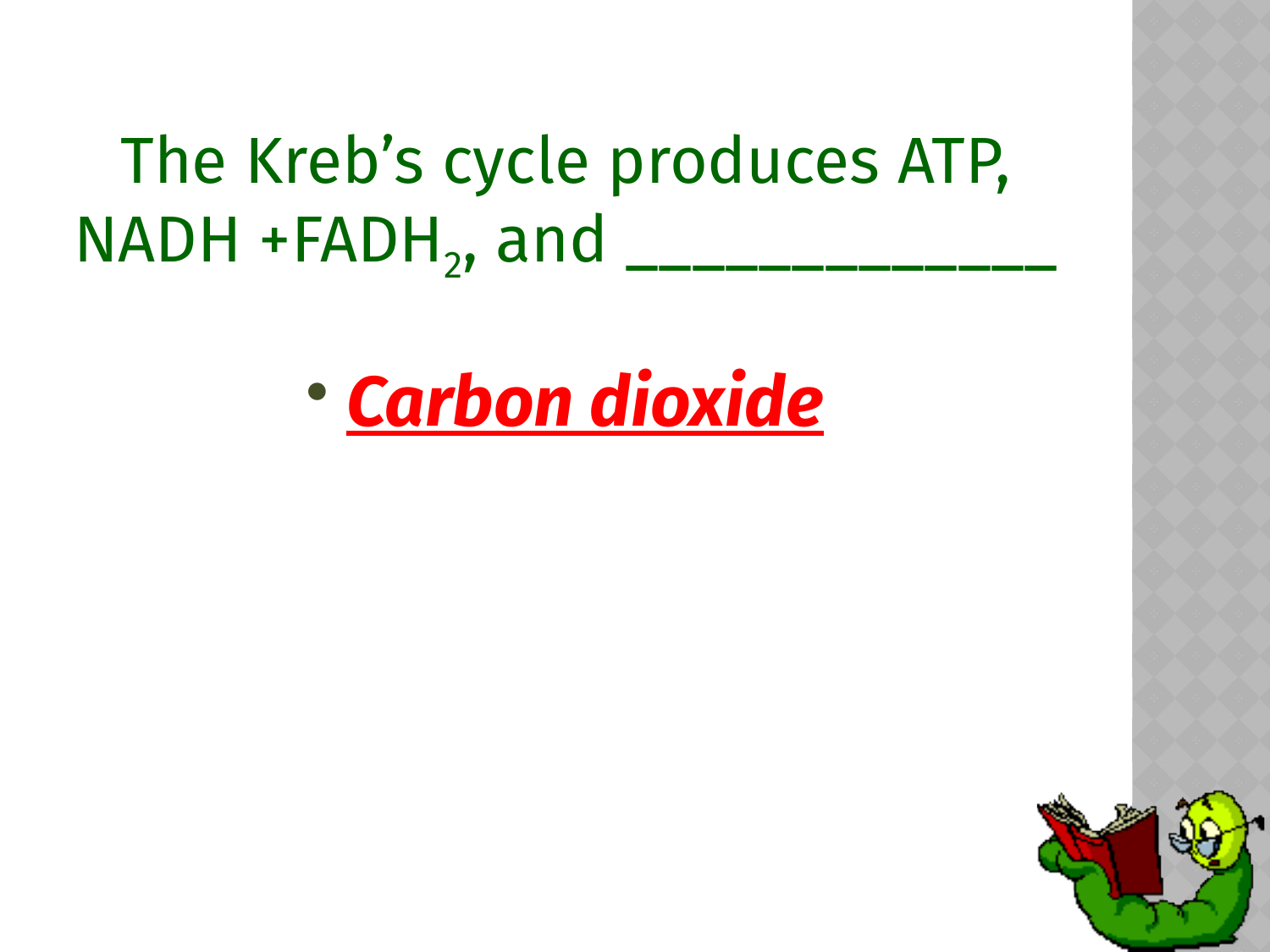

# The Kreb’s cycle produces ATP, NADH +FADH2, and _____________
Carbon dioxide